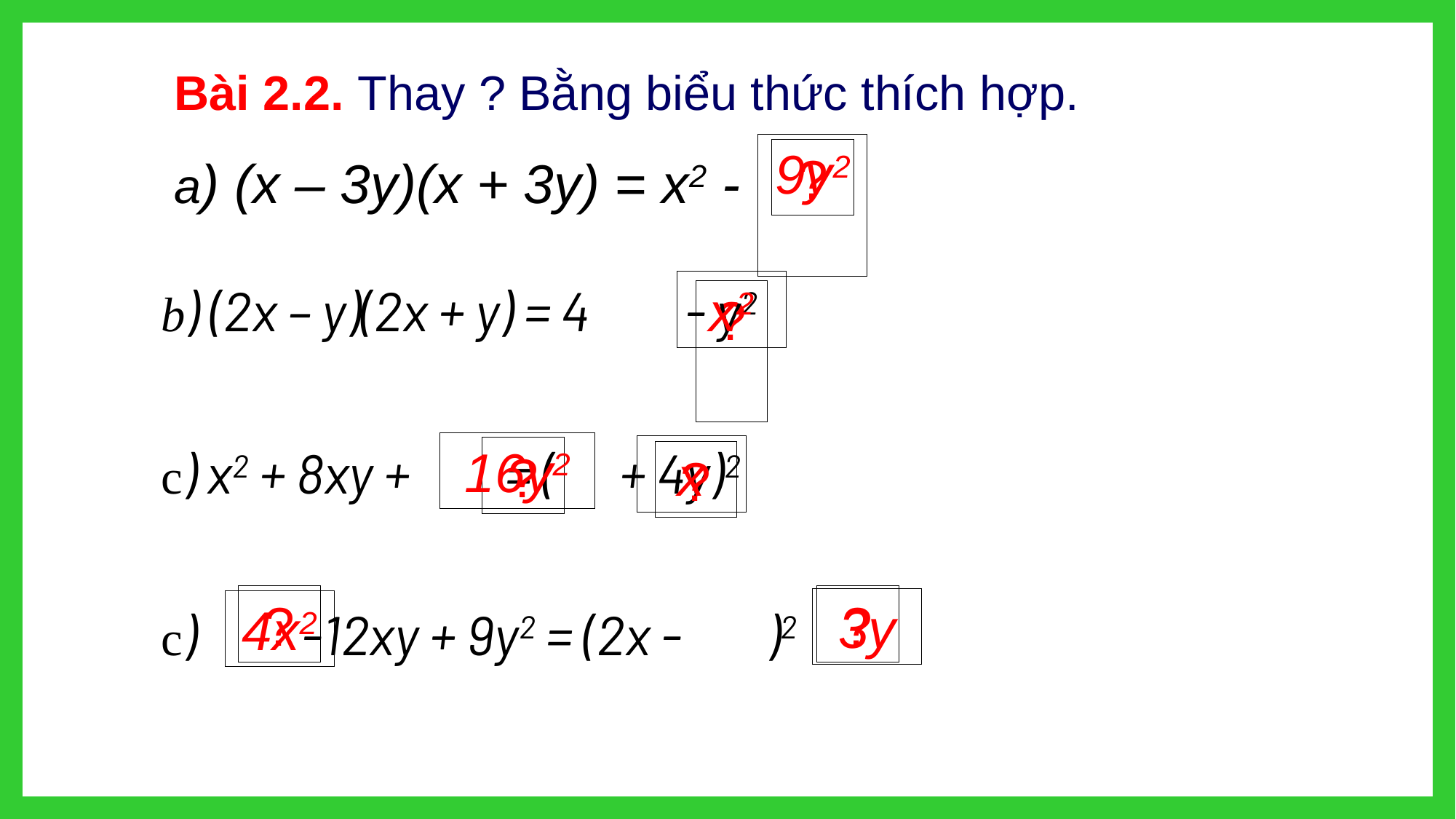

Bài 2.2. Thay ? Bằng biểu thức thích hợp.
9y2

?
a) (x – 3y)(x + 3y) = x2 -
b) (2x – y)(2x + y) = 4         - y2
x2
?

16y2
c) x2 + 8xy +         = (      + 4y)2
x
?
?
?
?
3y
4x2
c)          -12xy + 9y2 = (2x -        )2